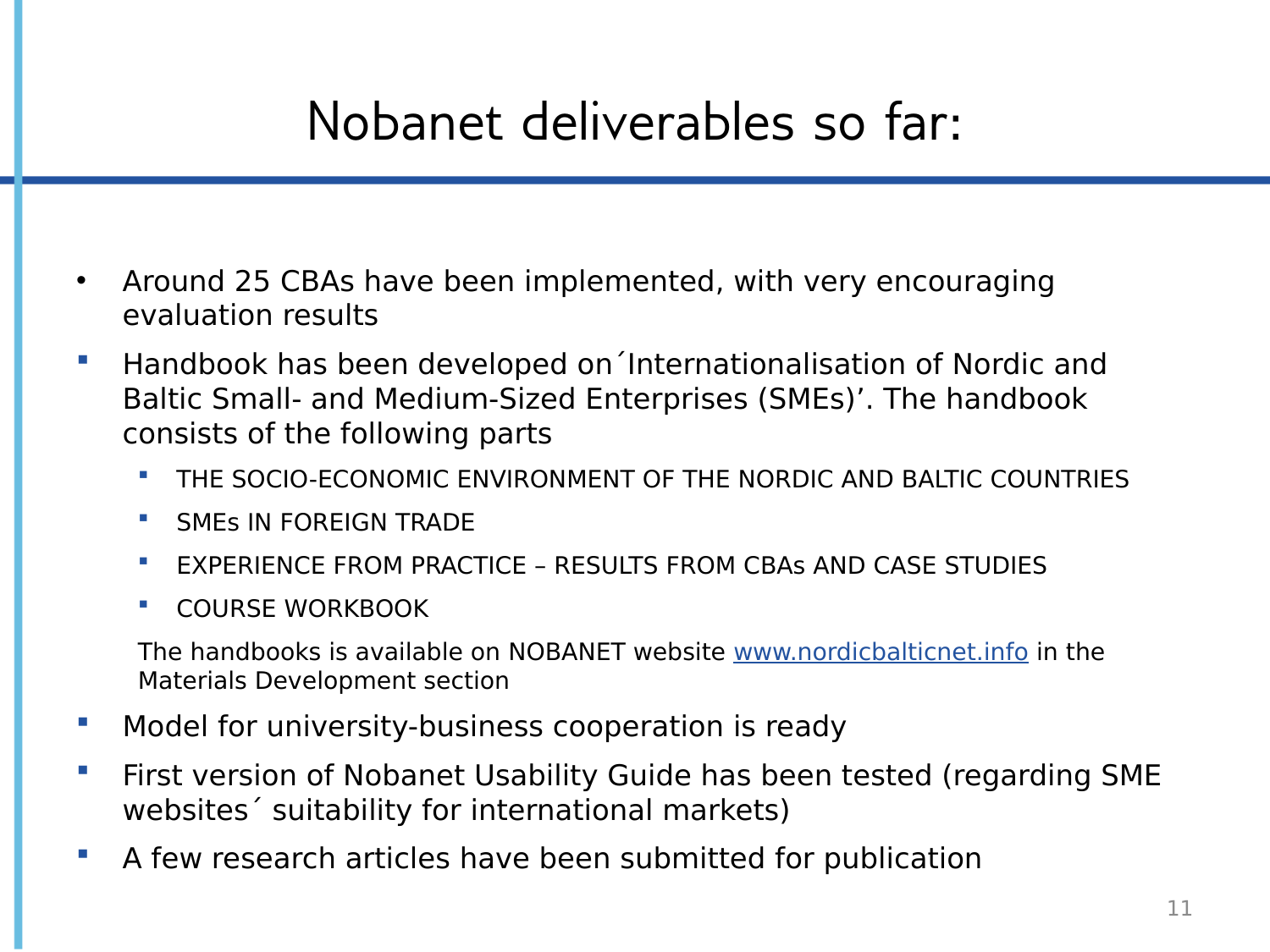

# Nobanet deliverables so far:

Around 25 CBAs have been implemented, with very encouraging evaluation results
Handbook has been developed on´Internationalisation of Nordic and Baltic Small- and Medium-Sized Enterprises (SMEs)’. The handbook  consists of the following parts
THE SOCIO-ECONOMIC ENVIRONMENT OF THE NORDIC AND BALTIC COUNTRIES
SMEs IN FOREIGN TRADE
EXPERIENCE FROM PRACTICE – RESULTS FROM CBAs AND CASE STUDIES
COURSE WORKBOOK
The handbooks is available on NOBANET website www.nordicbalticnet.info in the Materials Development section
Model for university-business cooperation is ready
First version of Nobanet Usability Guide has been tested (regarding SME websites´ suitability for international markets)
A few research articles have been submitted for publication

11